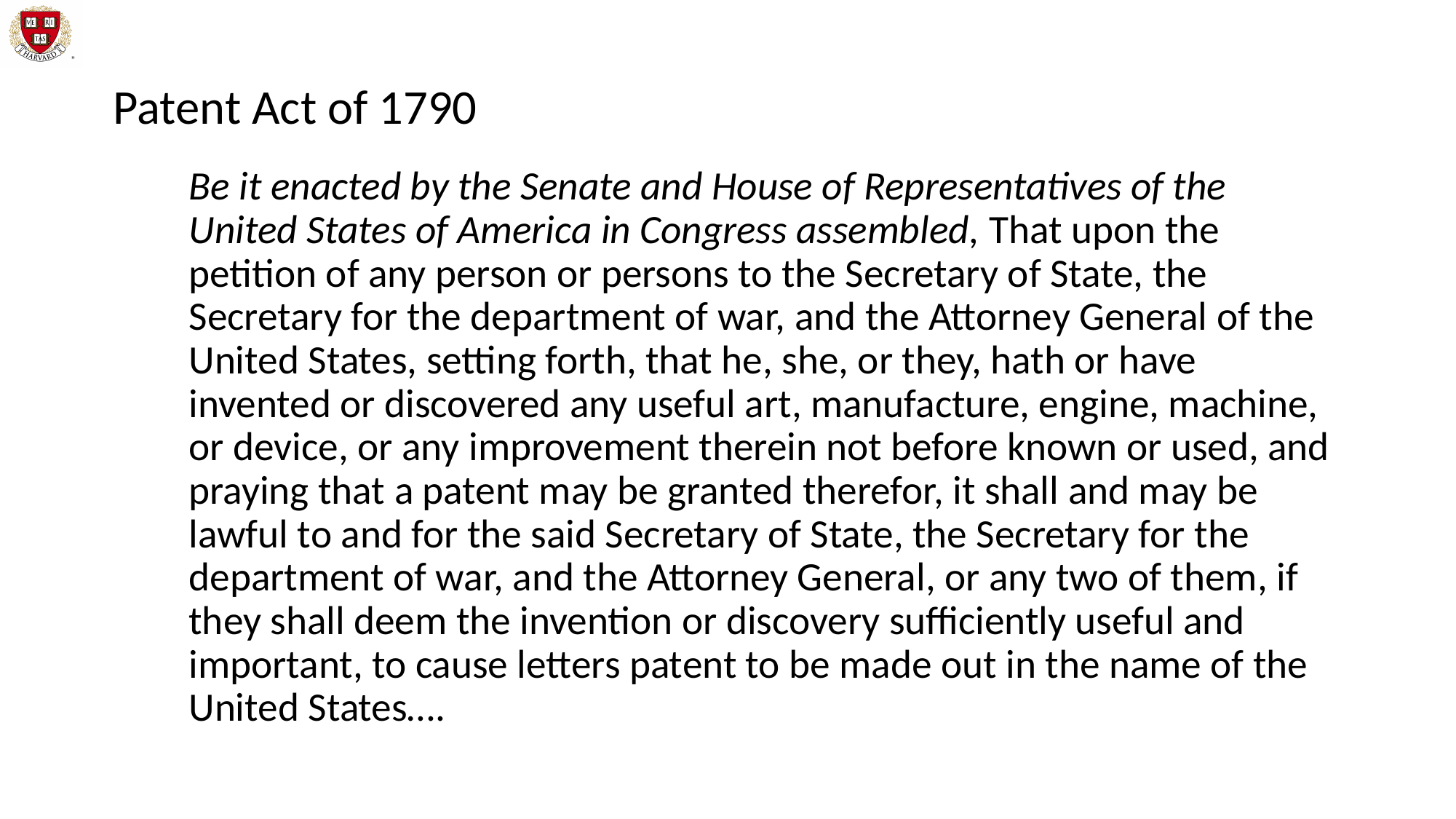

Patent Act of 1790
Be it enacted by the Senate and House of Representatives of the United States of America in Congress assembled, That upon the petition of any person or persons to the Secretary of State, the Secretary for the department of war, and the Attorney General of the United States, setting forth, that he, she, or they, hath or have invented or discovered any useful art, manufacture, engine, machine, or device, or any improvement therein not before known or used, and praying that a patent may be granted therefor, it shall and may be lawful to and for the said Secretary of State, the Secretary for the department of war, and the Attorney General, or any two of them, if they shall deem the invention or discovery sufficiently useful and important, to cause letters patent to be made out in the name of the United States….